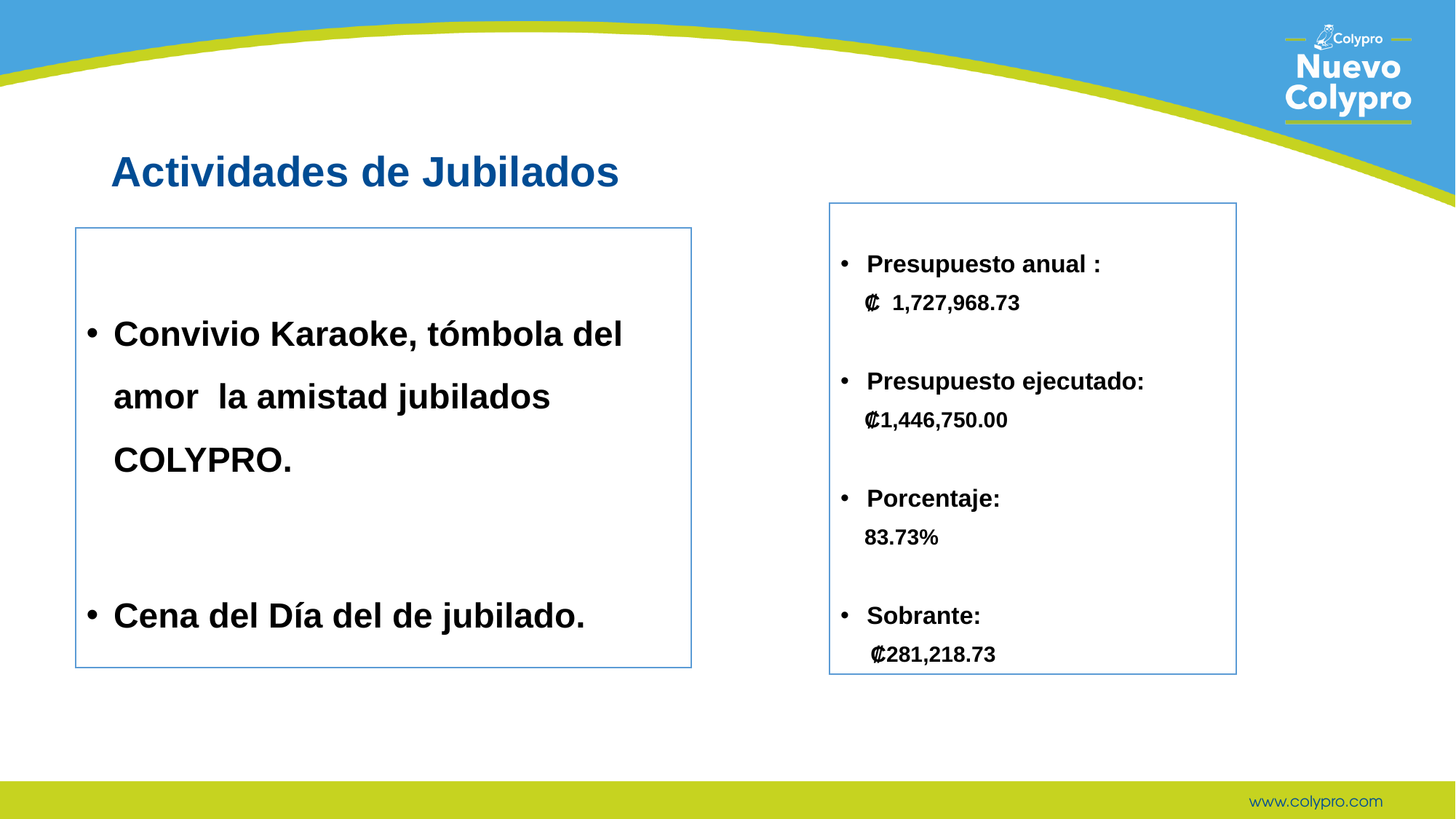

# Actividades de Jubilados

Presupuesto anual :
    ₡  1,727,968.73

Presupuesto ejecutado:
    ₡1,446,750.00

Porcentaje:
    83.73%

Sobrante:
     ₡281,218.73

Convivio Karaoke, tómbola del amor  la amistad jubilados COLYPRO.

Cena del Día del de jubilado.